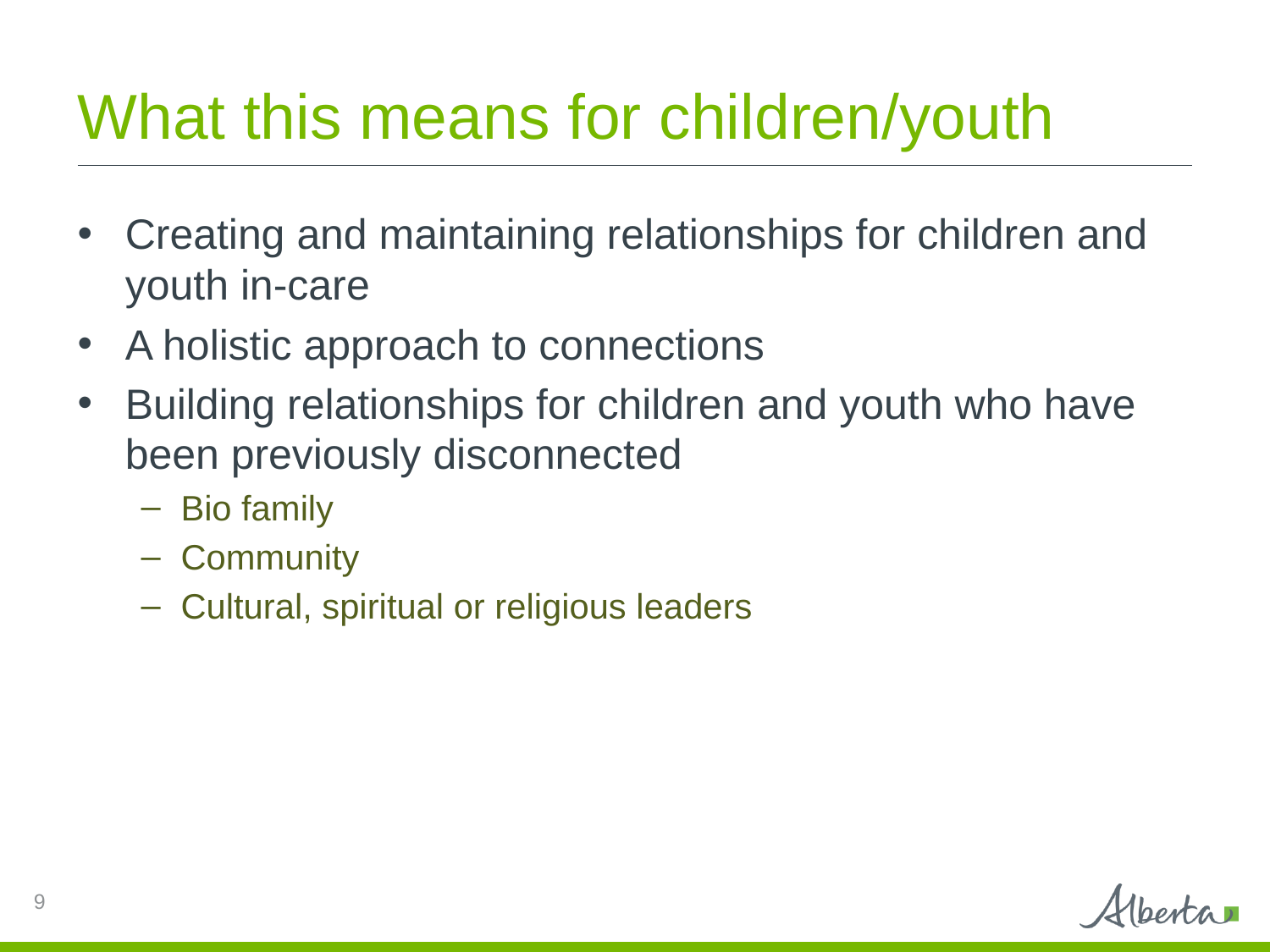

# What this means for children/youth
Creating and maintaining relationships for children and youth in-care
A holistic approach to connections
Building relationships for children and youth who have been previously disconnected
Bio family
Community
Cultural, spiritual or religious leaders

9